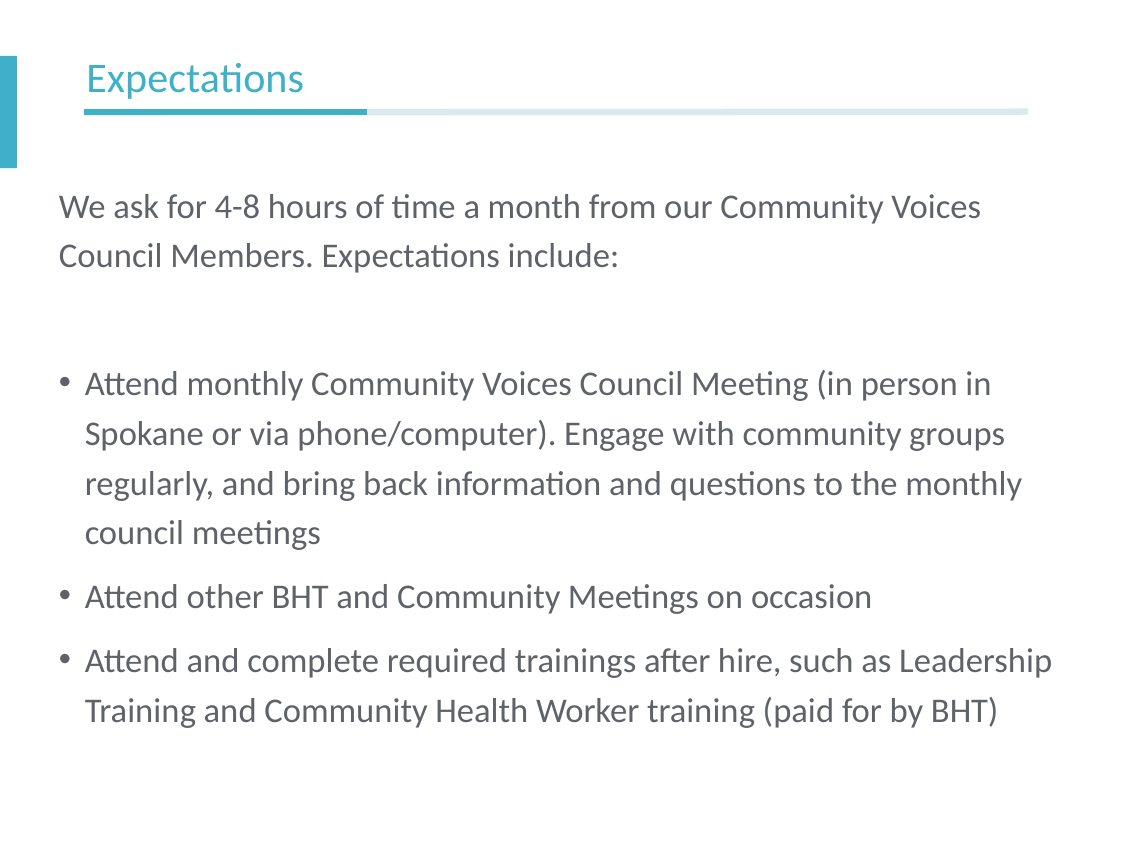

# Expectations
We ask for 4-8 hours of time a month from our Community Voices Council Members. Expectations include:

Attend monthly Community Voices Council Meeting (in person in Spokane or via phone/computer). Engage with community groups regularly, and bring back information and questions to the monthly council meetings
Attend other BHT and Community Meetings on occasion
Attend and complete required trainings after hire, such as Leadership Training and Community Health Worker training (paid for by BHT)